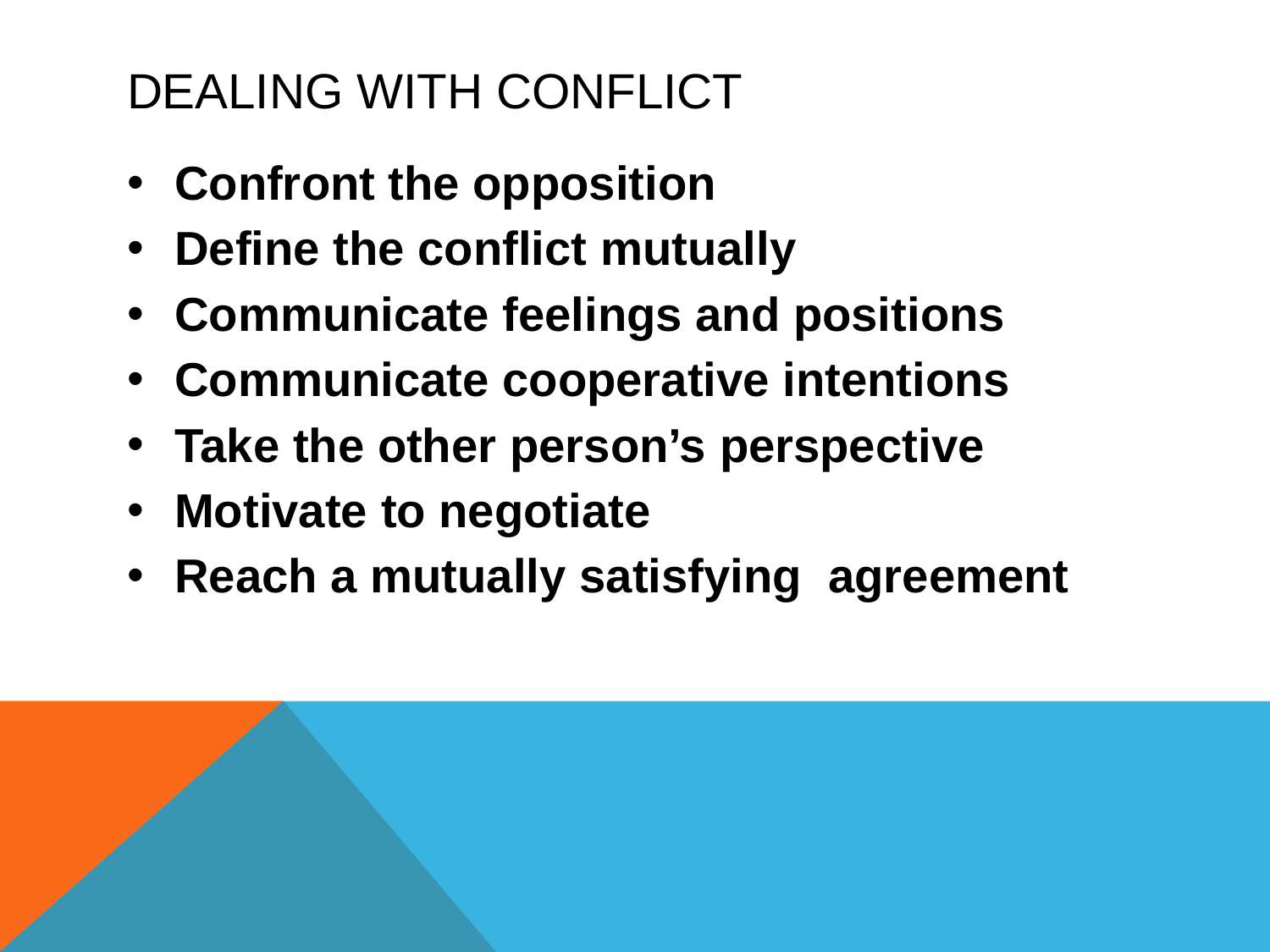

# Dealing with conflict
Confront the opposition
Define the conflict mutually
Communicate feelings and positions
Communicate cooperative intentions
Take the other person’s perspective
Motivate to negotiate
Reach a mutually satisfying  agreement